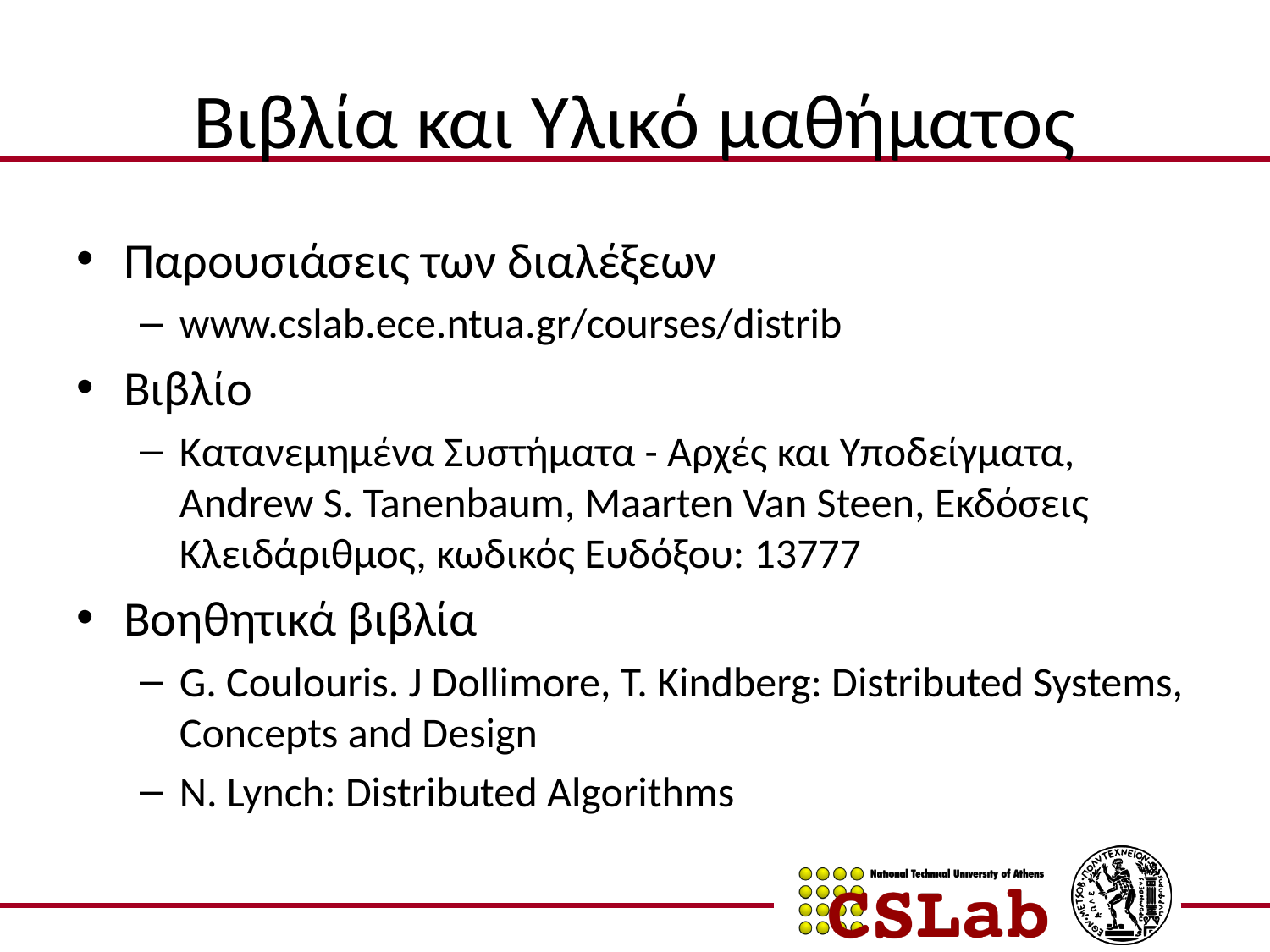

# Βιβλία και Υλικό μαθήματος
Παρουσιάσεις των διαλέξεων
www.cslab.ece.ntua.gr/courses/distrib
Βιβλίο
Κατανεμημένα Συστήματα - Αρχές και Υποδείγματα,  Andrew S. Tanenbaum, Maarten Van Steen, Εκδόσεις Κλειδάριθμος, κωδικός Ευδόξου: 13777
Βοηθητικά βιβλία
G. Coulouris. J Dollimore, T. Kindberg: Distributed Systems, Concepts and Design
N. Lynch: Distributed Algorithms